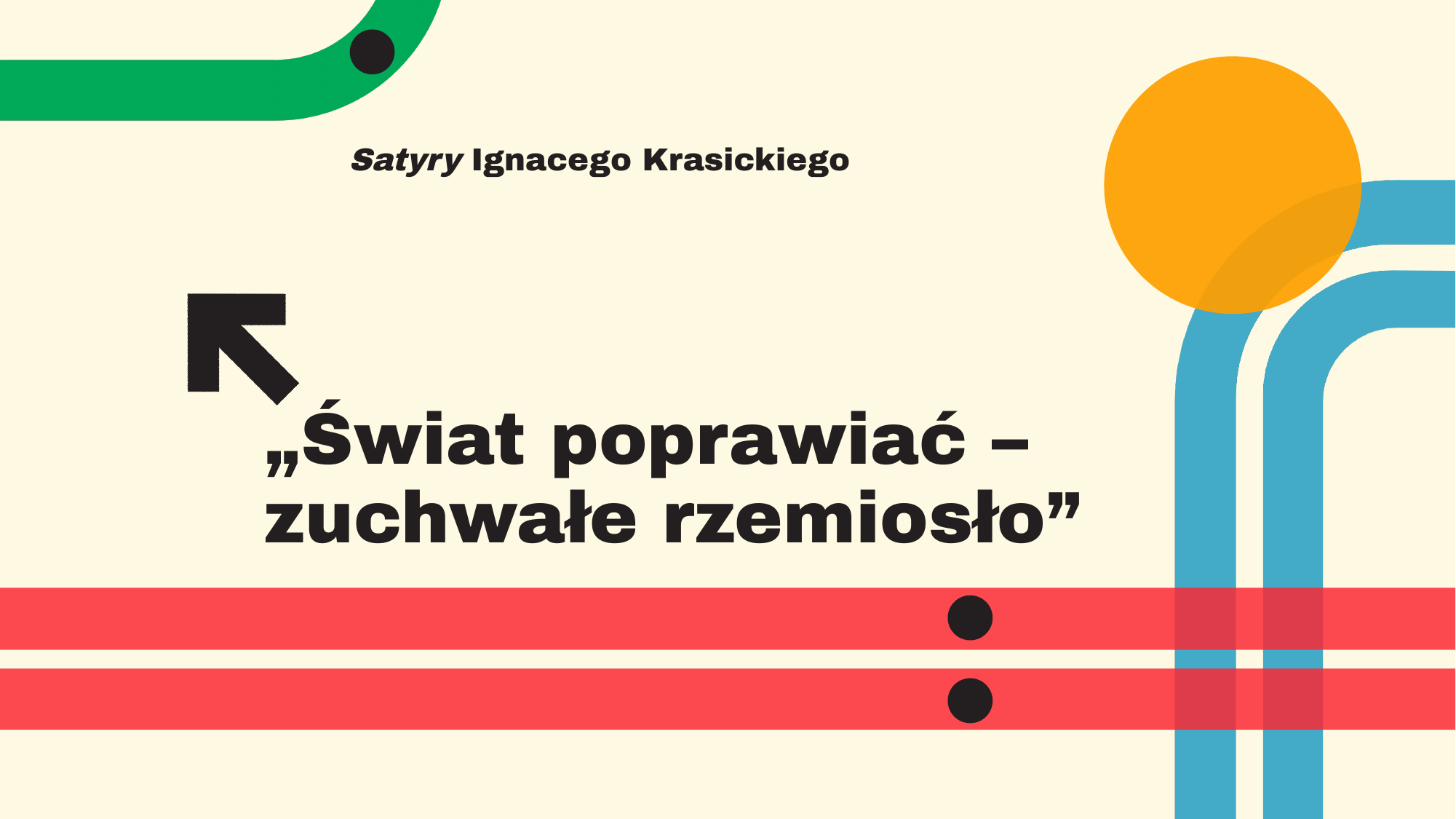

Satyry Ignacego Krasickiego
# „Świat poprawiać – zuchwałe rzemiosło”